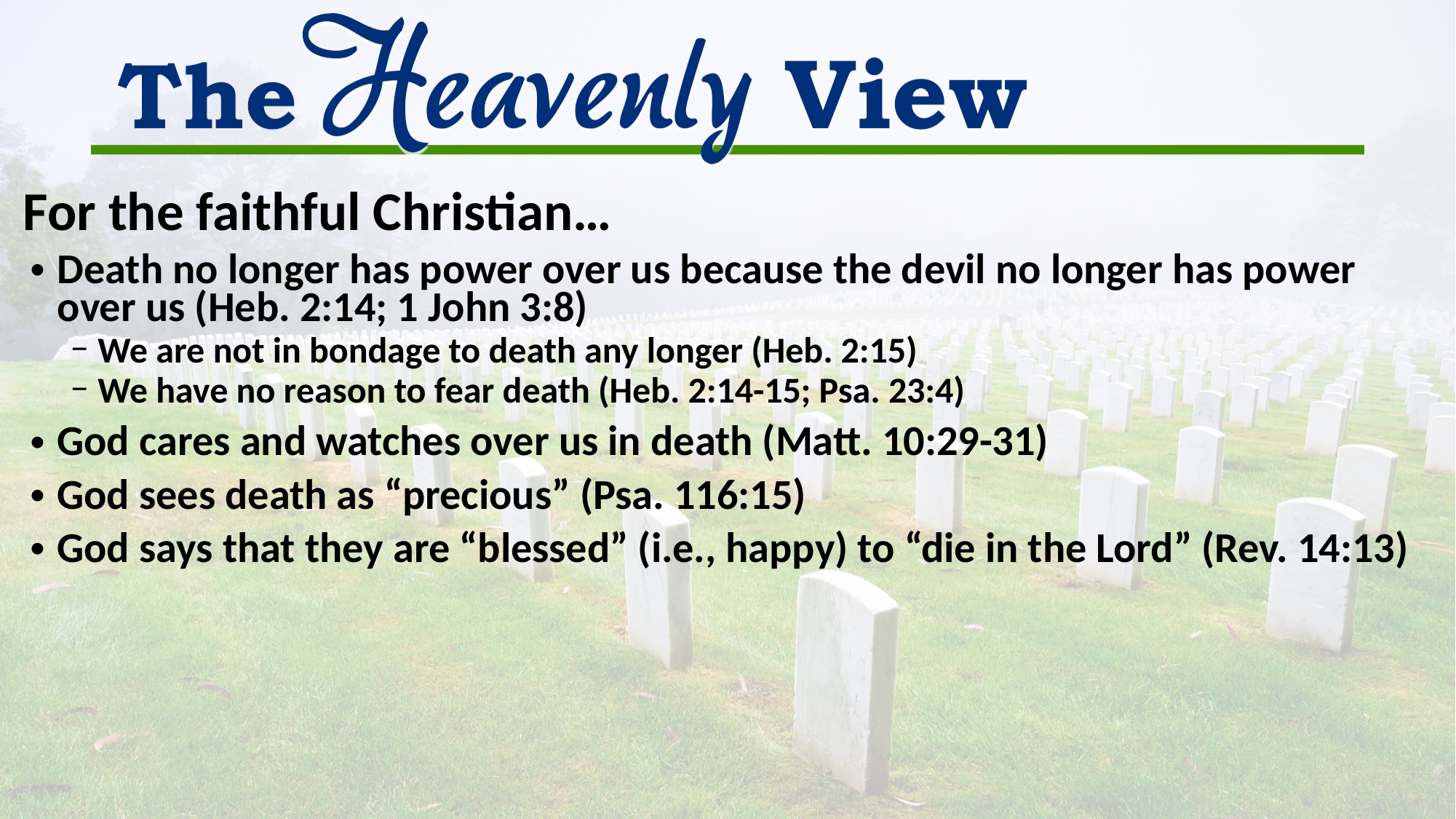

For the faithful Christian…
Death no longer has power over us because the devil no longer has power over us (Heb. 2:14; 1 John 3:8)
We are not in bondage to death any longer (Heb. 2:15)
We have no reason to fear death (Heb. 2:14-15; Psa. 23:4)
God cares and watches over us in death (Matt. 10:29-31)
God sees death as “precious” (Psa. 116:15)
God says that they are “blessed” (i.e., happy) to “die in the Lord” (Rev. 14:13)